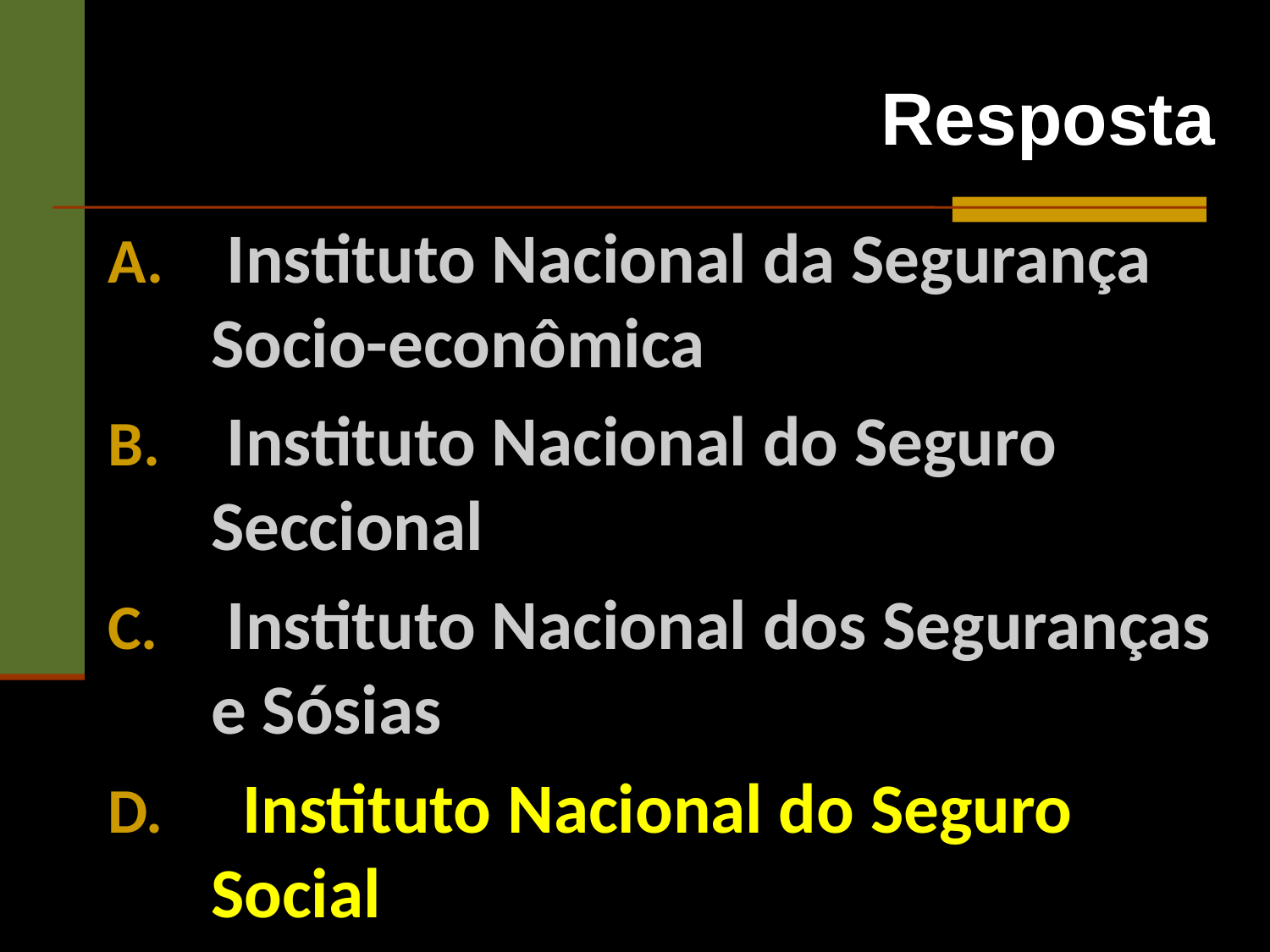

Resposta
 Instituto Nacional da Segurança Socio-econômica
 Instituto Nacional do Seguro Seccional
 Instituto Nacional dos Seguranças e Sósias
  Instituto Nacional do Seguro Social